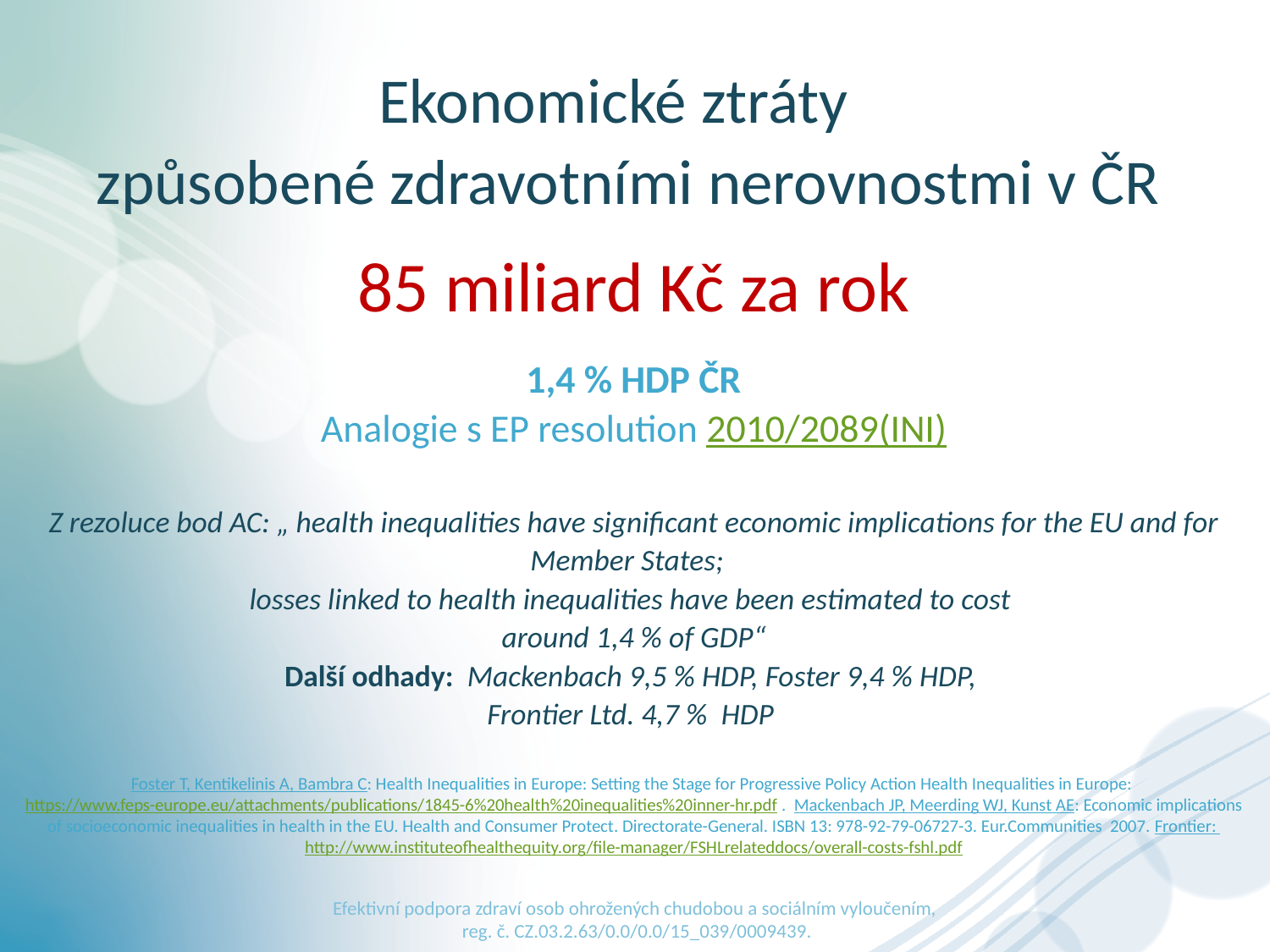

Ekonomické ztráty
způsobené zdravotními nerovnostmi v ČR

85 miliard Kč za rok
1,4 % HDP ČR
Analogie s EP resolution 2010/2089(INI)

Z rezoluce bod AC: „ health inequalities have significant economic implications for the EU and for Member States;
losses linked to health inequalities have been estimated to cost
around 1,4 % of GDP“
Další odhady:  Mackenbach 9,5 % HDP, Foster 9,4 % HDP,
Frontier Ltd. 4,7 %  HDP
Foster T, Kentikelinis A, Bambra C: Health Inequalities in Europe: Setting the Stage for Progressive Policy Action Health Inequalities in Europe: https://www.feps-europe.eu/attachments/publications/1845-6%20health%20inequalities%20inner-hr.pdf .  Mackenbach JP, Meerding WJ, Kunst AE: Economic implications of socioeconomic inequalities in health in the EU. Health and Consumer Protect. Directorate-General. ISBN 13: 978-92-79-06727-3. Eur.Communities  2007. Frontier: http://www.instituteofhealthequity.org/file-manager/FSHLrelateddocs/overall-costs-fshl.pdf

Efektivní podpora zdraví osob ohrožených chudobou a sociálním vyloučením,
 reg. č. CZ.03.2.63/0.0/0.0/15_039/0009439.